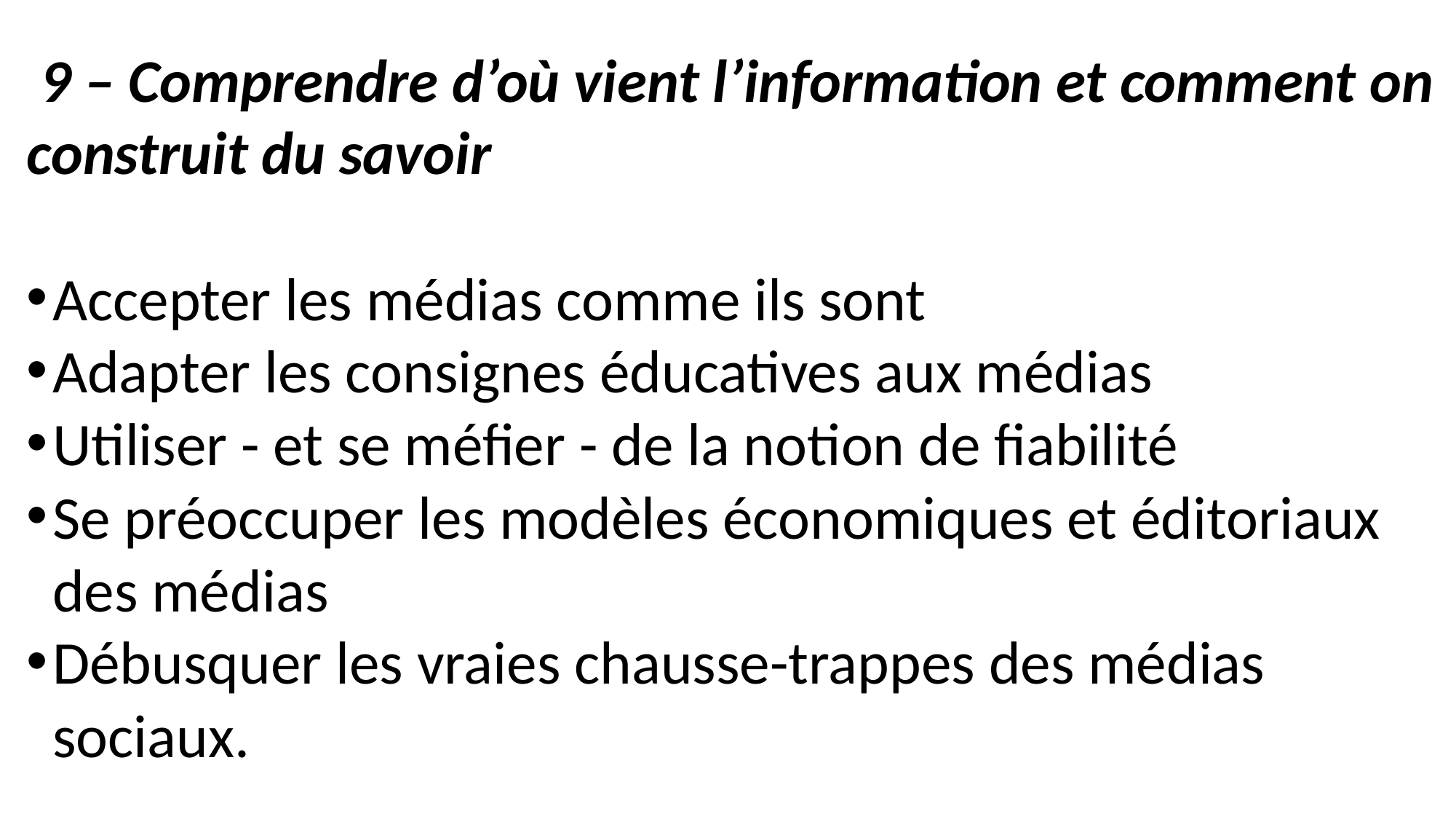

9 – Comprendre d’où vient l’information et comment on construit du savoir

Accepter les médias comme ils sont
Adapter les consignes éducatives aux médias
Utiliser - et se méfier - de la notion de fiabilité
Se préoccuper les modèles économiques et éditoriaux des médias
Débusquer les vraies chausse-trappes des médias sociaux.